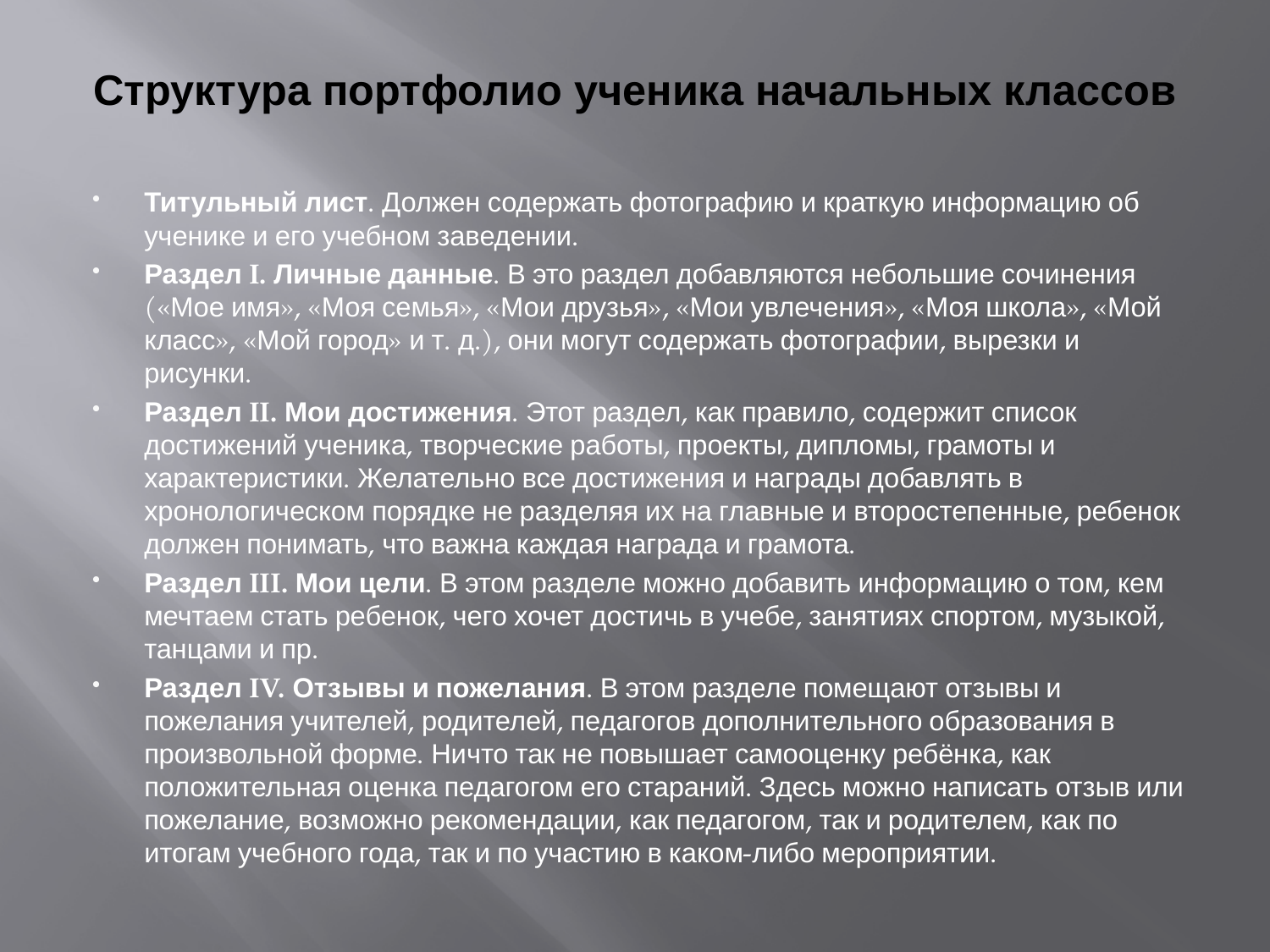

# Структура портфолио ученика начальных классов
Титульный лист. Должен содержать фотографию и краткую информацию об ученике и его учебном заведении.
Раздел I. Личные данные. В это раздел добавляются небольшие сочинения («Мое имя», «Моя семья», «Мои друзья», «Мои увлечения», «Моя школа», «Мой класс», «Мой город» и т. д.), они могут содержать фотографии, вырезки и рисунки.
Раздел II. Мои достижения. Этот раздел, как правило, содержит список достижений ученика, творческие работы, проекты, дипломы, грамоты и характеристики. Желательно все достижения и награды добавлять в хронологическом порядке не разделяя их на главные и второстепенные, ребенок должен понимать, что важна каждая награда и грамота.
Раздел III. Мои цели. В этом разделе можно добавить информацию о том, кем мечтаем стать ребенок, чего хочет достичь в учебе, занятиях спортом, музыкой, танцами и пр.
Раздел IV. Отзывы и пожелания. В этом разделе помещают отзывы и пожелания учителей, родителей, педагогов дополнительного образования в произвольной форме. Ничто так не повышает самооценку ребёнка, как положительная оценка педагогом его стараний. Здесь можно написать отзыв или пожелание, возможно рекомендации, как педагогом, так и родителем, как по итогам учебного года, так и по участию в каком-либо мероприятии.